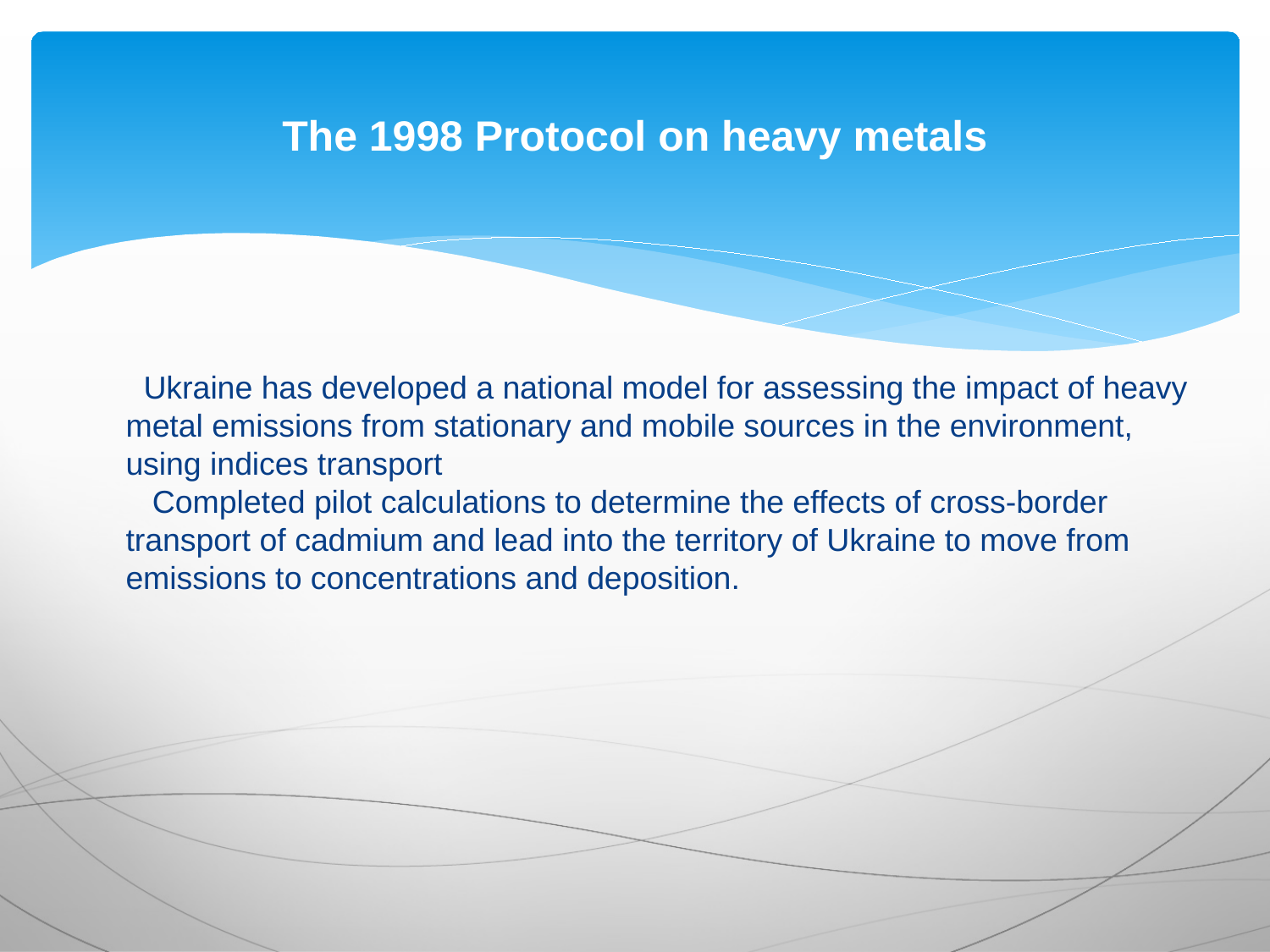

# The 1998 Protocol on heavy metals

	  Ukraine has developed a national model for assessing the impact of heavy metal emissions from stationary and mobile sources in the environment, using indices transport
   Completed pilot calculations to determine the effects of cross-border transport of cadmium and lead into the territory of Ukraine to move from emissions to concentrations and deposition.